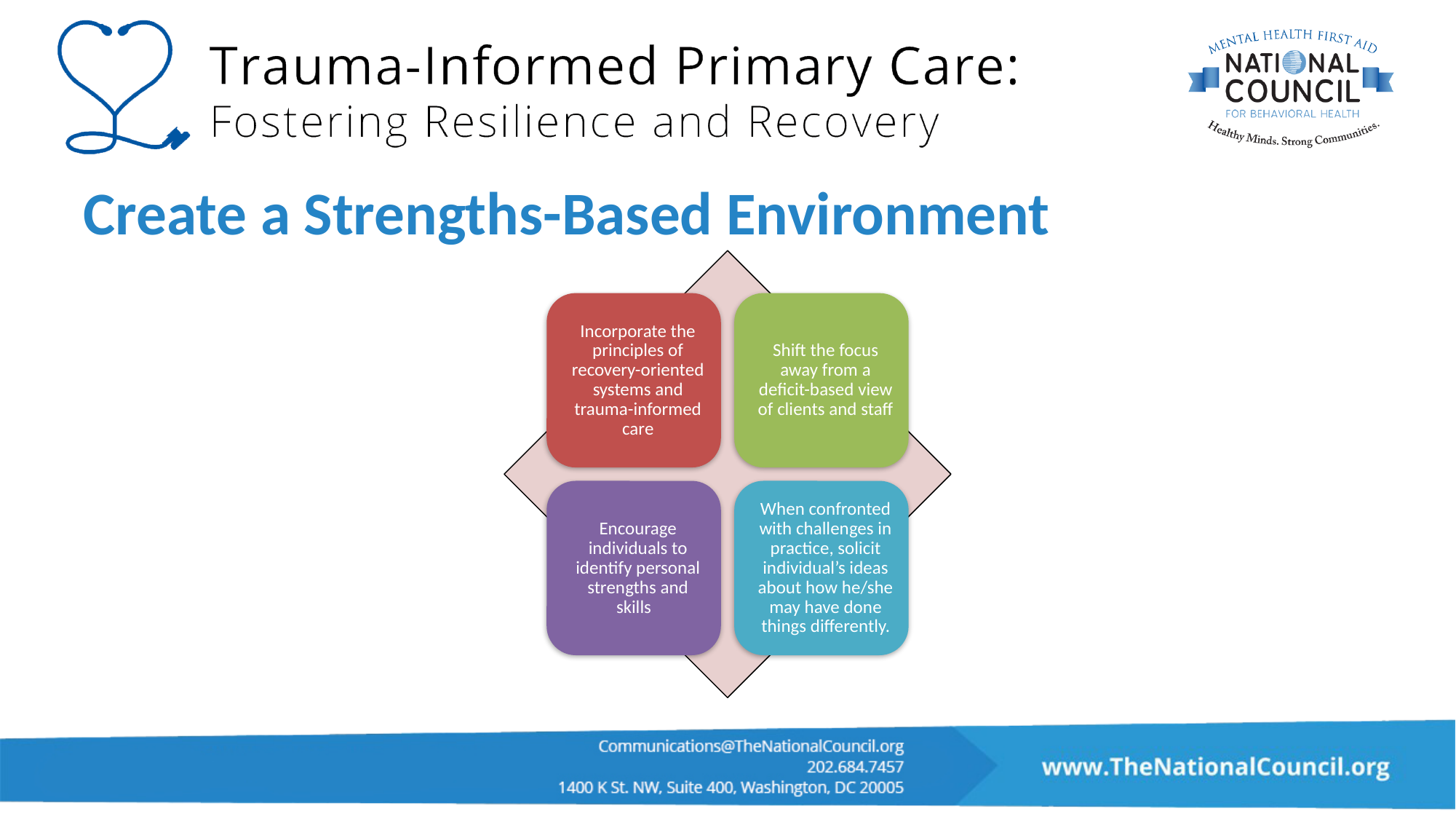

# Create a Strengths-Based Environment
Incorporate the principles of recovery-oriented systems and trauma-informed care
Shift the focus away from a deficit-based view of clients and staff
Encourage individuals to identify personal strengths and skills
When confronted with challenges in practice, solicit individual’s ideas about how he/she may have done things differently.